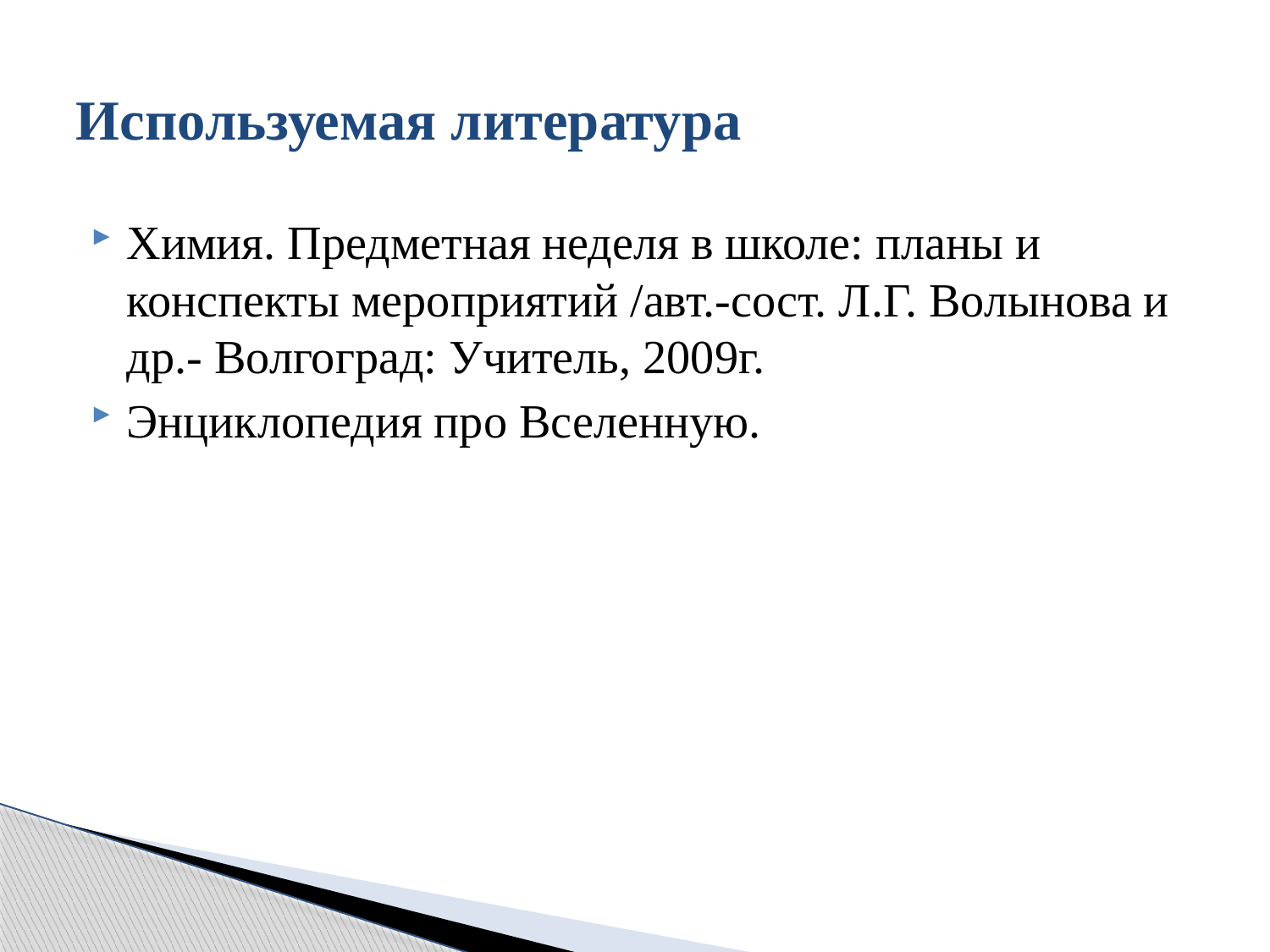

# Используемая литература
Химия. Предметная неделя в школе: планы и конспекты мероприятий /авт.-сост. Л.Г. Волынова и др.- Волгоград: Учитель, 2009г.
Энциклопедия про Вселенную.